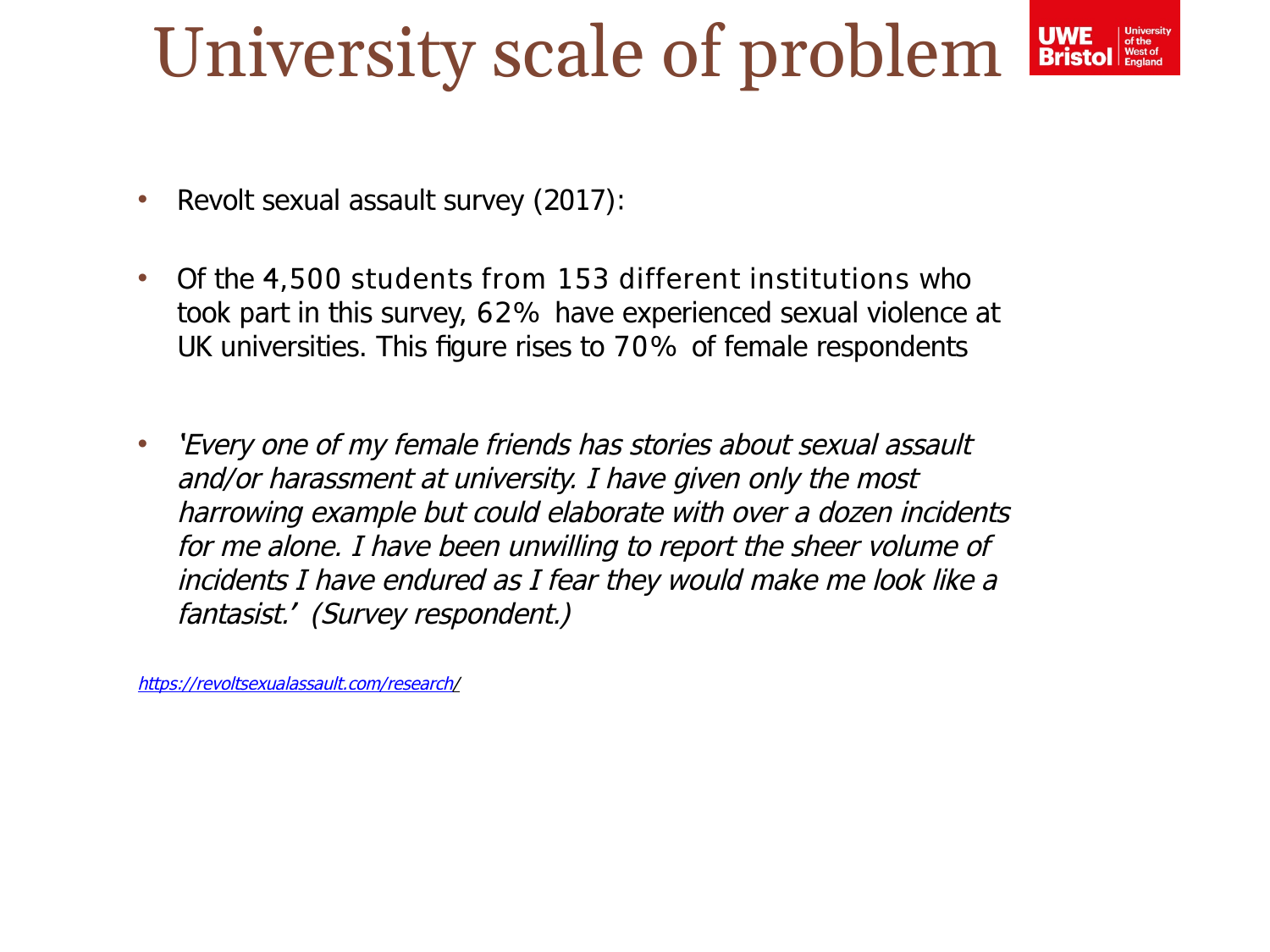

University scale of problem

Revolt sexual assault survey (2017):

Of the 4,500 students from 153 different institutions who took part in this survey, 62% have experienced sexual violence at UK universities. This figure rises to 70% of female respondents

‘Every one of my female friends has stories about sexual assault and/or harassment at university. I have given only the most harrowing example but could elaborate with over a dozen incidents for me alone. I have been unwilling to report the sheer volume of incidents I have endured as I fear they would make me look like a fantasist.’  (Survey respondent.)

https://revoltsexualassault.com/research/